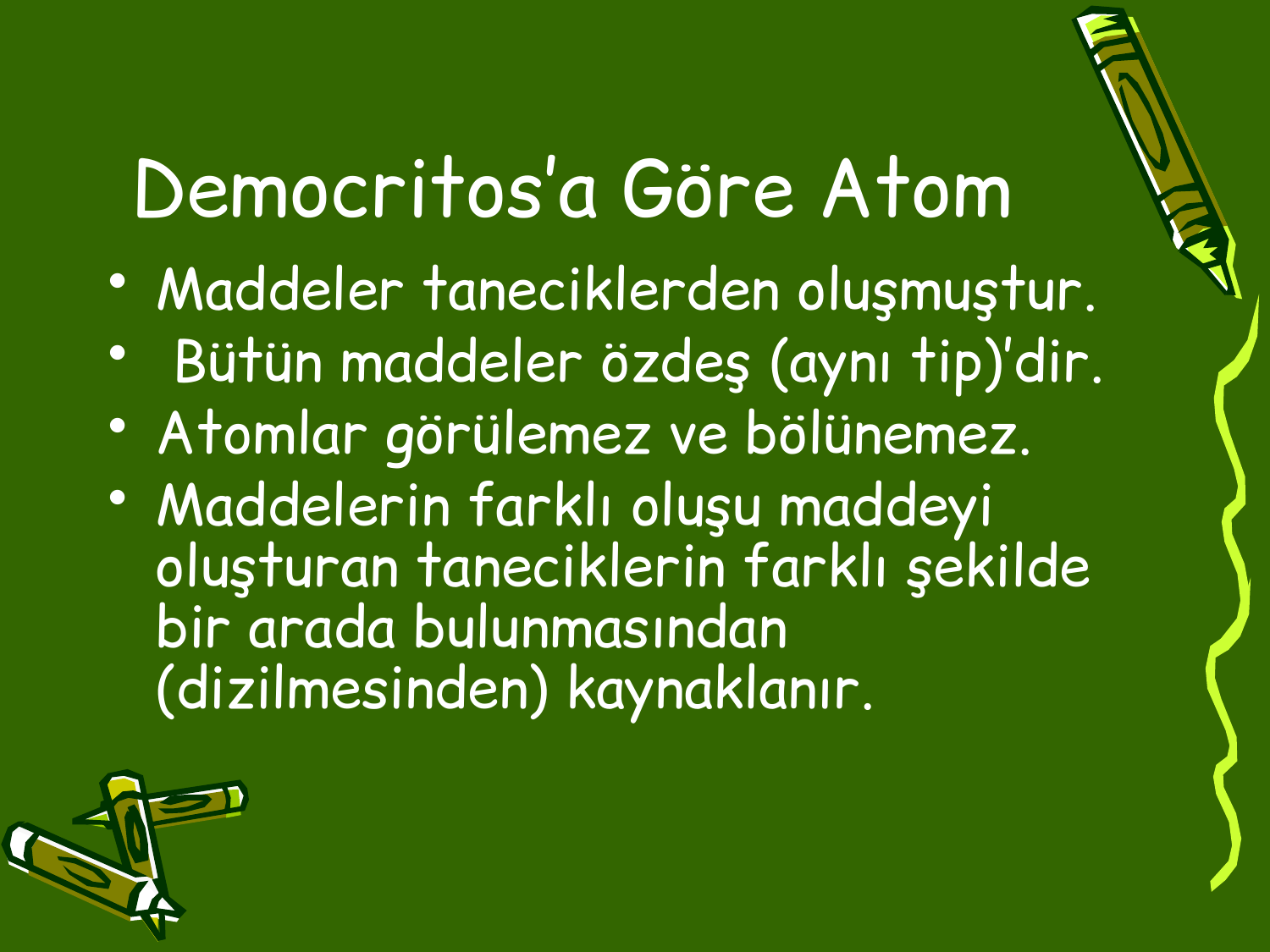

# Democritos’a Göre Atom
Maddeler taneciklerden oluşmuştur.
 Bütün maddeler özdeş (aynı tip)’dir.
Atomlar görülemez ve bölünemez.
Maddelerin farklı oluşu maddeyi oluşturan taneciklerin farklı şekilde bir arada bulunmasından (dizilmesinden) kaynaklanır.